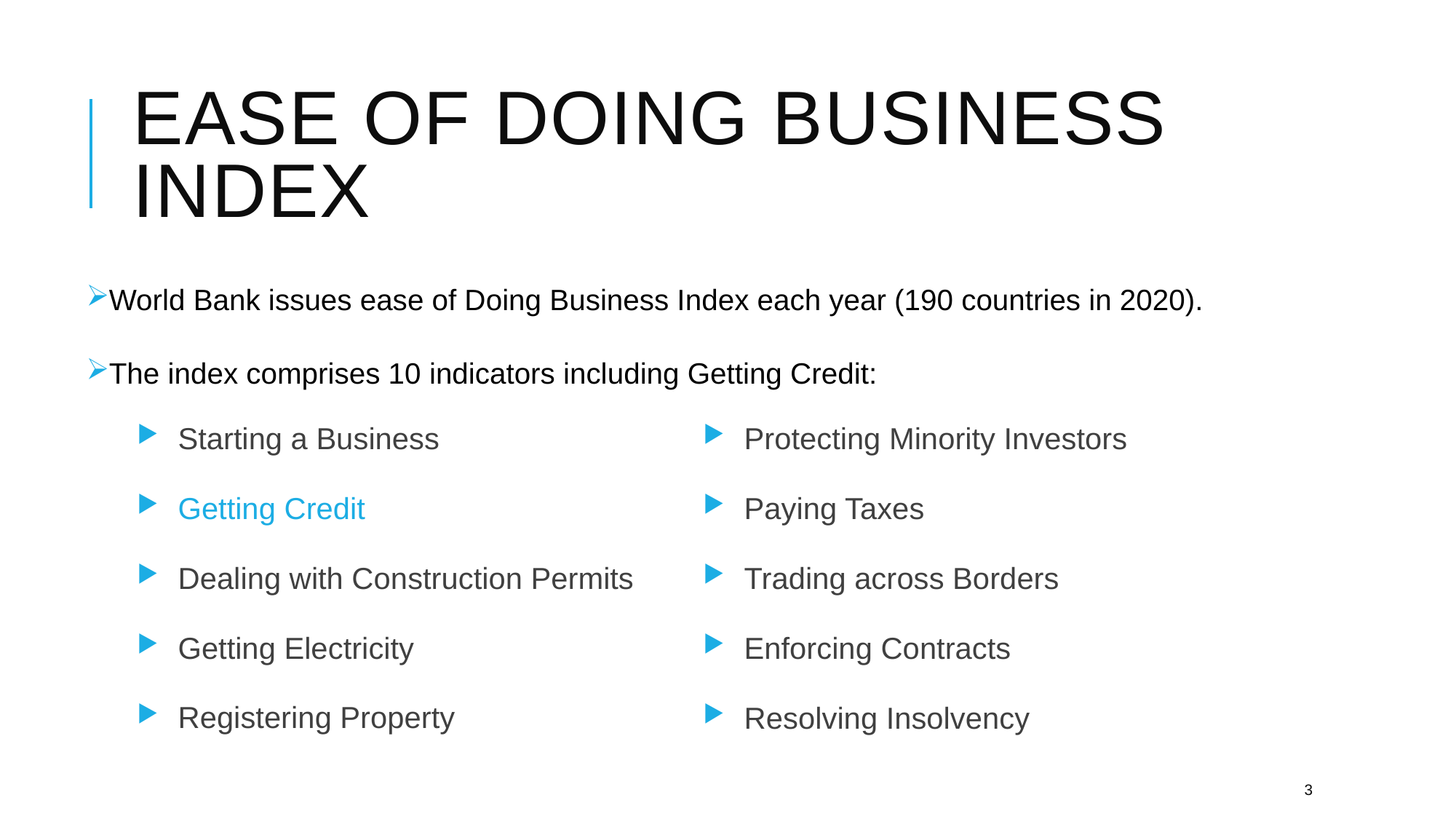

# Ease of Doing Business Index
World Bank issues ease of Doing Business Index each year (190 countries in 2020).
The index comprises 10 indicators including Getting Credit:

Starting a Business
Getting Credit
Dealing with Construction Permits
Getting Electricity
Registering Property

Protecting Minority Investors
Paying Taxes
Trading across Borders
Enforcing Contracts
Resolving Insolvency

3